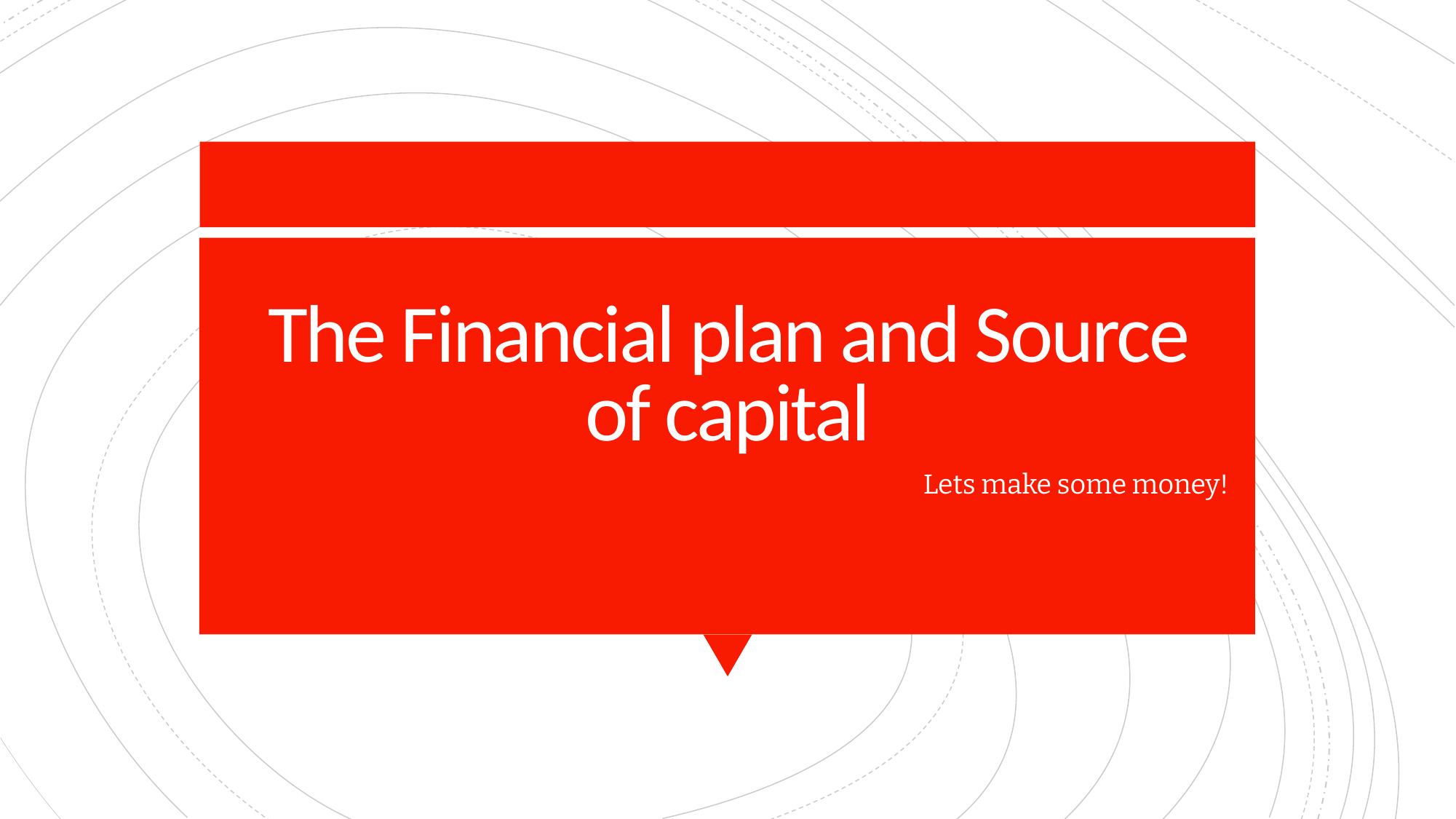

# The Financial plan and Source of capital
Lets make some money!